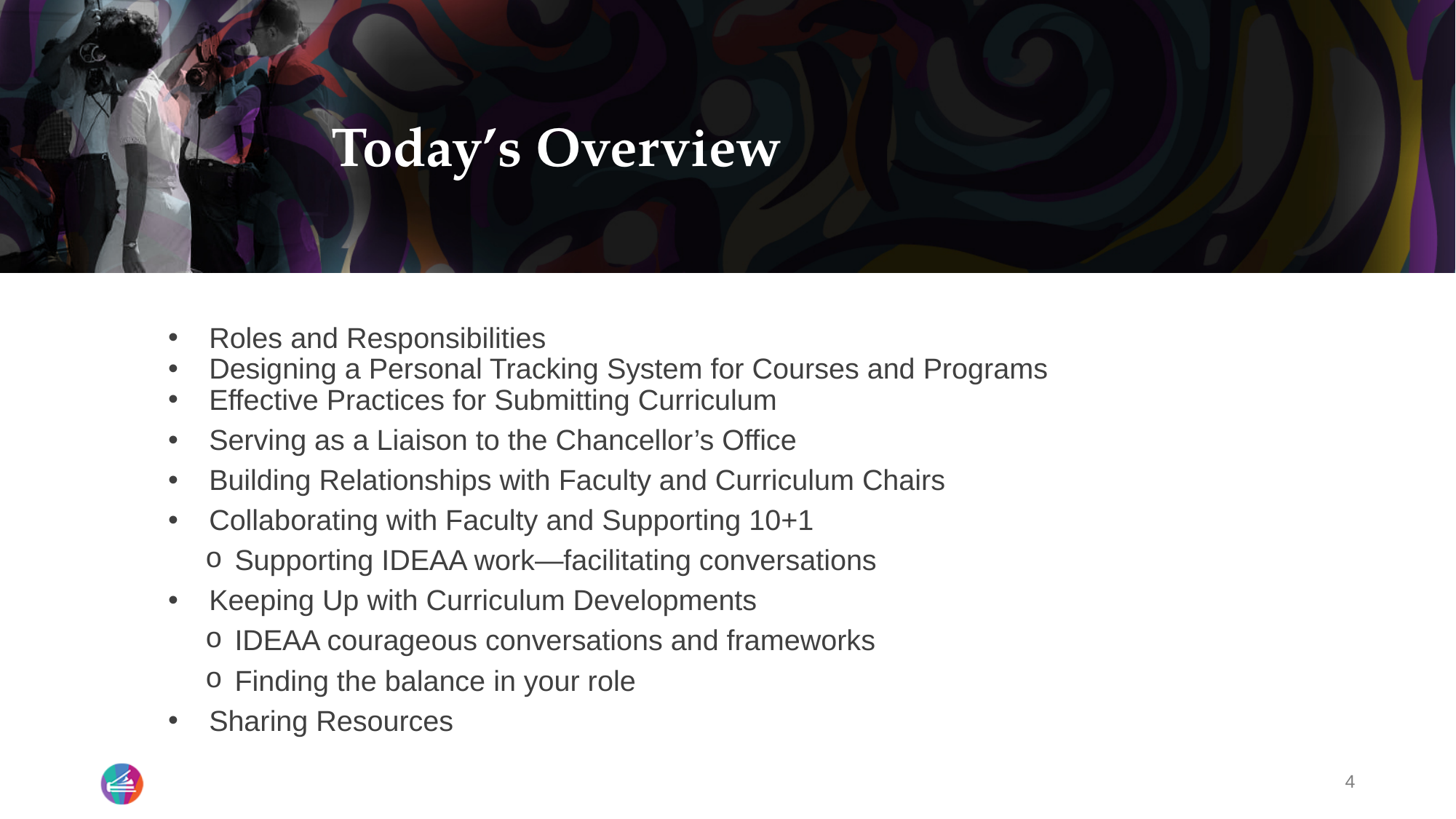

# Today’s Overview
Roles and Responsibilities
Designing a Personal Tracking System for Courses and Programs
Effective Practices for Submitting Curriculum
Serving as a Liaison to the Chancellor’s Office
Building Relationships with Faculty and Curriculum Chairs
Collaborating with Faculty and Supporting 10+1
Supporting IDEAA work—facilitating conversations
Keeping Up with Curriculum Developments
IDEAA courageous conversations and frameworks
Finding the balance in your role
Sharing Resources
4